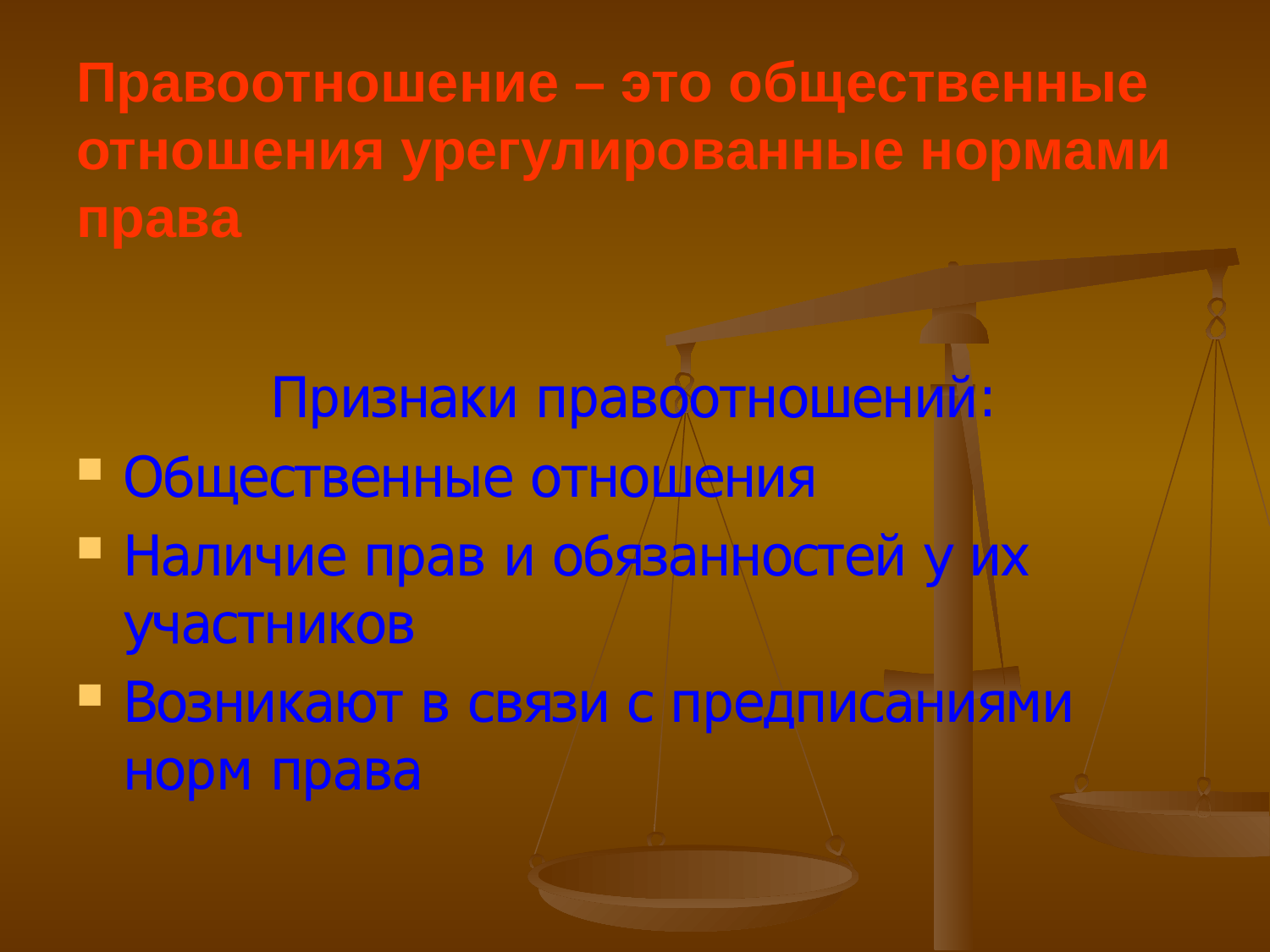

# Правоотношение – это общественные отношения урегулированные нормами права

Признаки правоотношений:
Общественные отношения
Наличие прав и обязанностей у их участников
Возникают в связи с предписаниями норм права